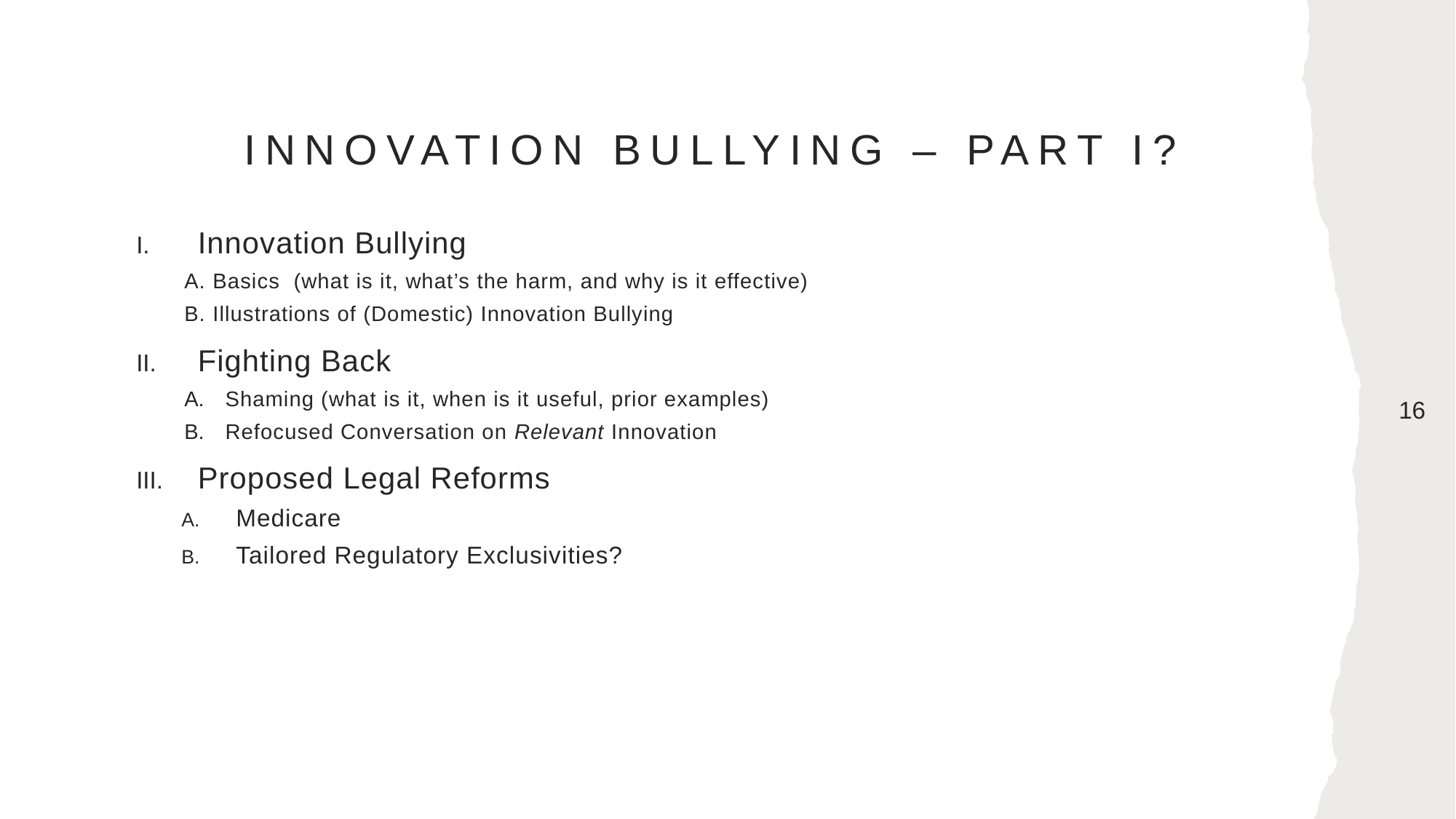

# Innovation Bullying – Part I?
Innovation Bullying
A. Basics  (what is it, what’s the harm, and why is it effective)
B. Illustrations of (Domestic) Innovation Bullying
Fighting Back
Shaming (what is it, when is it useful, prior examples)
Refocused Conversation on Relevant Innovation
Proposed Legal Reforms
Medicare
Tailored Regulatory Exclusivities?
16